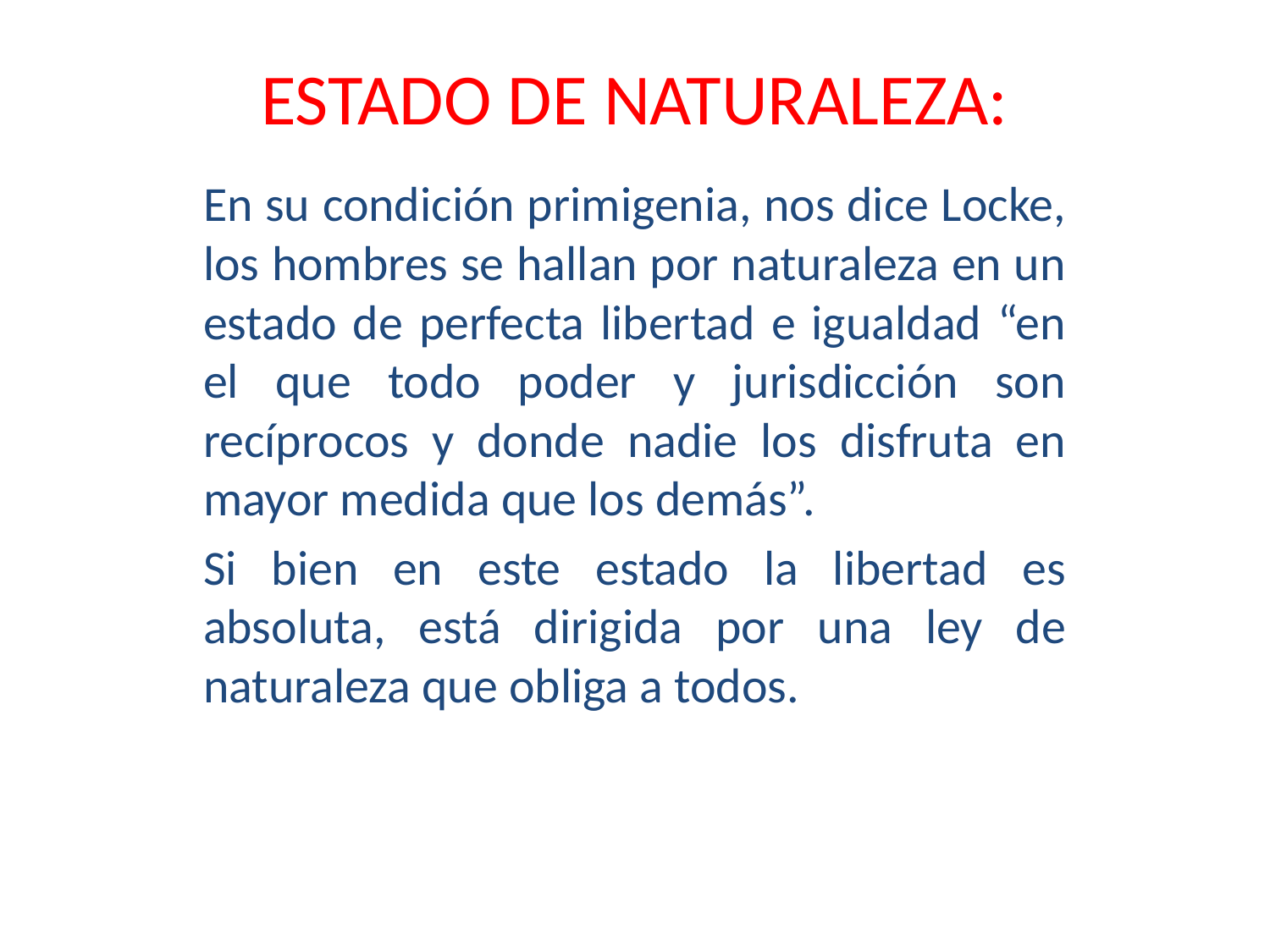

# ESTADO DE NATURALEZA:
En su condición primigenia, nos dice Locke, los hombres se hallan por naturaleza en un estado de perfecta libertad e igualdad “en el que todo poder y jurisdicción son recíprocos y donde nadie los disfruta en mayor medida que los demás”.
Si bien en este estado la libertad es absoluta, está dirigida por una ley de naturaleza que obliga a todos.